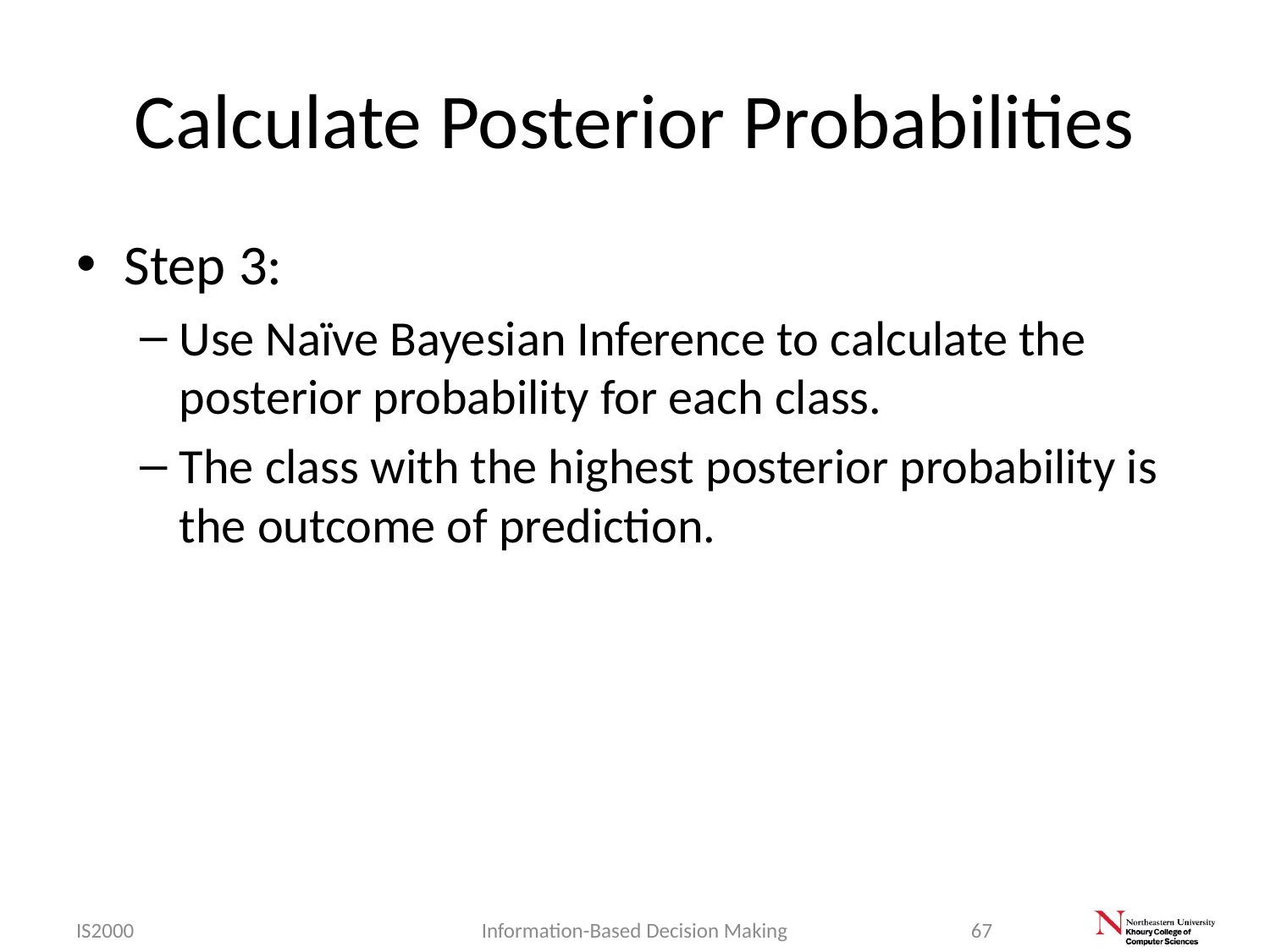

# Calculate Posterior Probabilities
Step 3:
Use Naïve Bayesian Inference to calculate the posterior probability for each class.
The class with the highest posterior probability is the outcome of prediction.
IS2000
Information-Based Decision Making
67